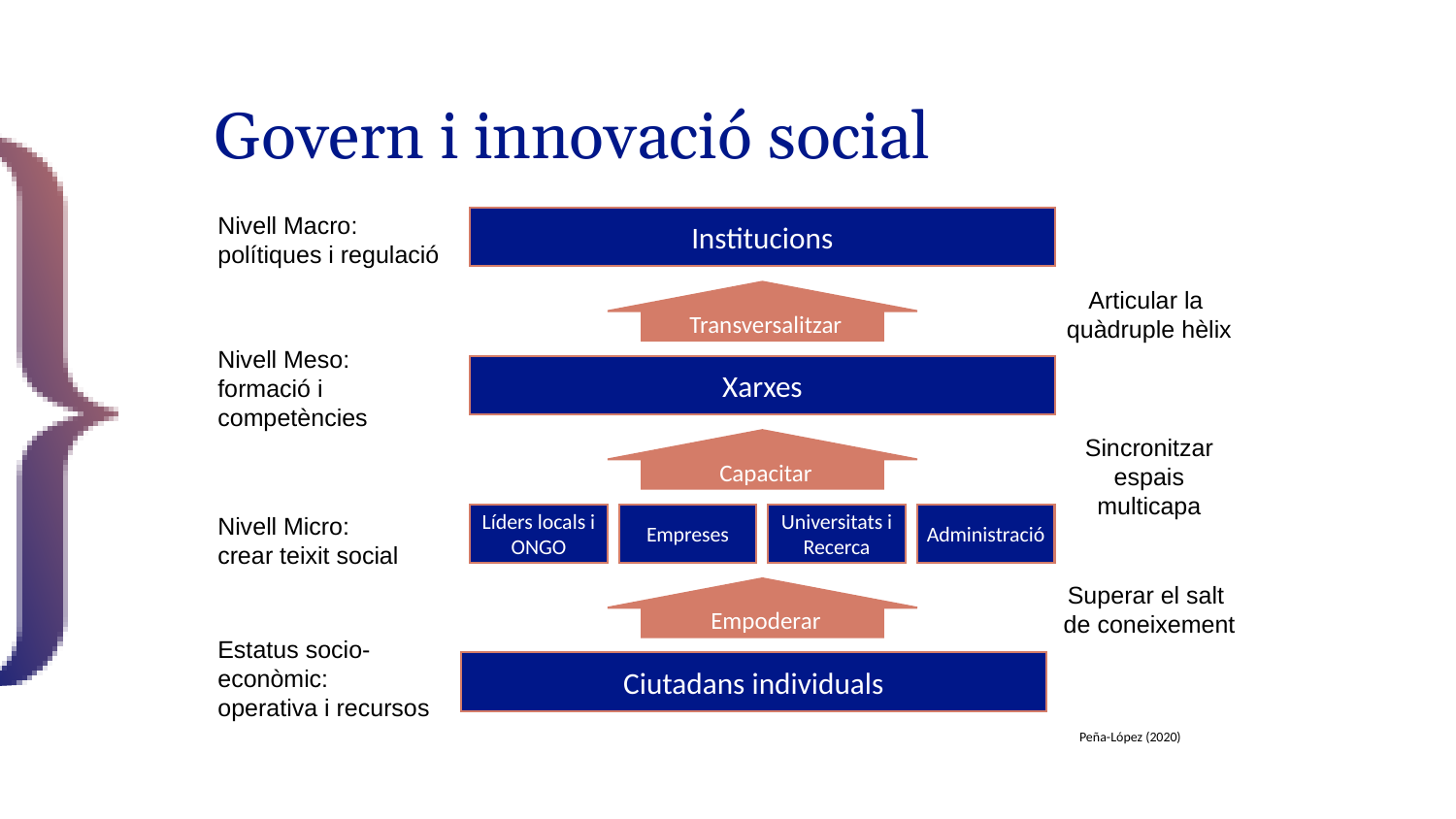

# Govern i innovació social
Nivell Macro:
polítiques i regulació
Institucions
Articular la
quàdruple hèlix

Transversalitzar
Nivell Meso:
formació i competències
Xarxes
Sincronitzar espais multicapa

Capacitar
Nivell Micro:
crear teixit social
Líders locals i ONGO
Empreses
Universitats i Recerca
Administració
Superar el salt
de coneixement

Empoderar
Estatus socio-econòmic:
operativa i recursos
Ciutadans individuals
43/43
Peña-López (2020)
43